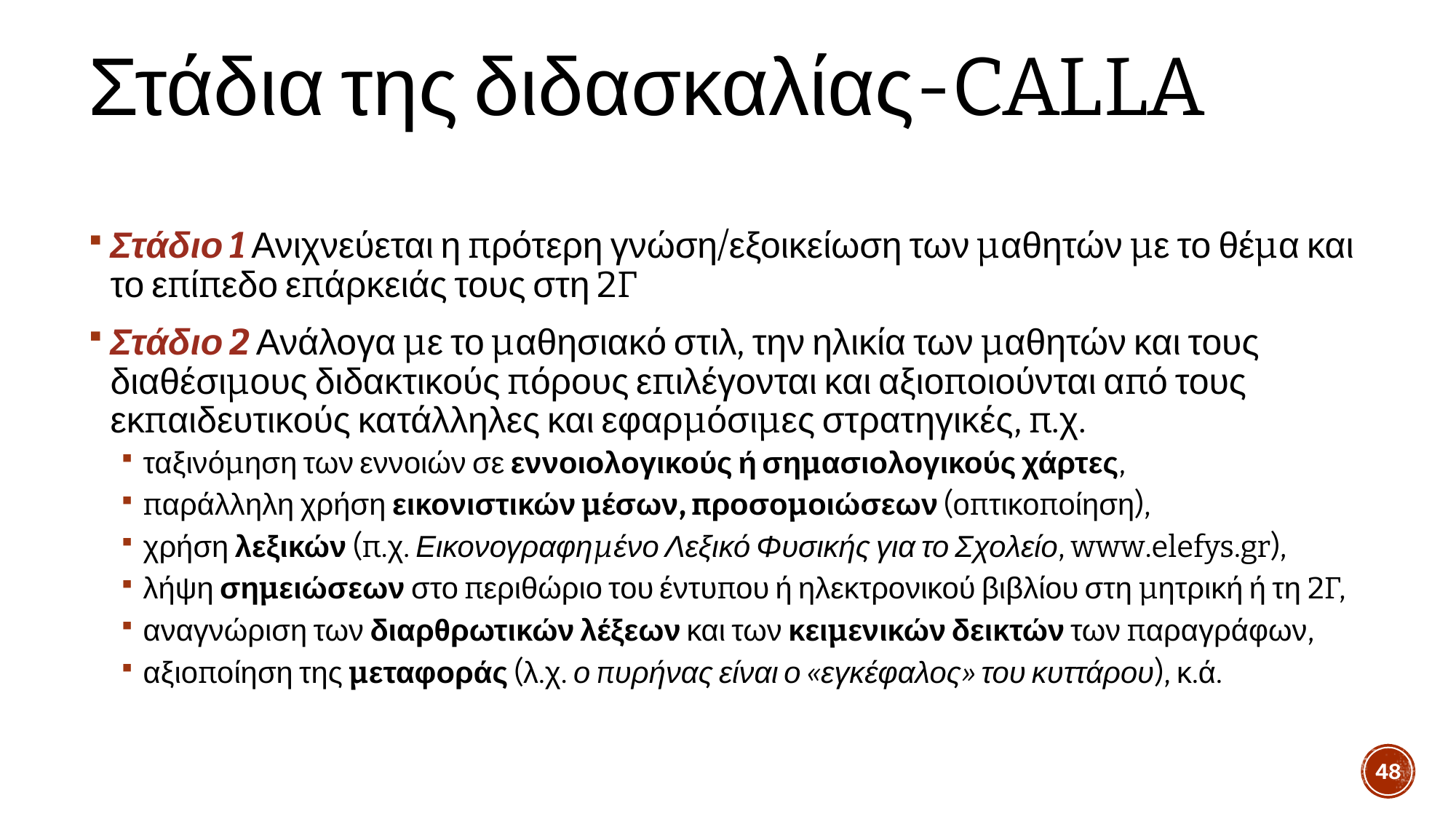

# Στάδια της διδασκαλίας-CALLA
Στάδιο 1 Ανιχνεύεται η πρότερη γνώση/εξοικείωση των μαθητών με το θέμα και το επίπεδο επάρκειάς τους στη 2Γ
Στάδιο 2 Ανάλογα με το μαθησιακό στιλ, την ηλικία των μαθητών και τους διαθέσιμους διδακτικούς πόρους επιλέγονται και αξιοποιούνται από τους εκπαιδευτικούς κατάλληλες και εφαρμόσιμες στρατηγικές, π.χ.
ταξινόμηση των εννοιών σε εννοιολογικούς ή σημασιολογικούς χάρτες,
παράλληλη χρήση εικονιστικών μέσων, προσομοιώσεων (οπτικοποίηση),
χρήση λεξικών (π.χ. Εικονογραφημένο Λεξικό Φυσικής για το Σχολείο, www.elefys.gr),
λήψη σημειώσεων στο περιθώριο του έντυπου ή ηλεκτρονικού βιβλίου στη μητρική ή τη 2Γ,
αναγνώριση των διαρθρωτικών λέξεων και των κειμενικών δεικτών των παραγράφων,
αξιοποίηση της μεταφοράς (λ.χ. ο πυρήνας είναι ο «εγκέφαλος» του κυττάρου), κ.ά.

48